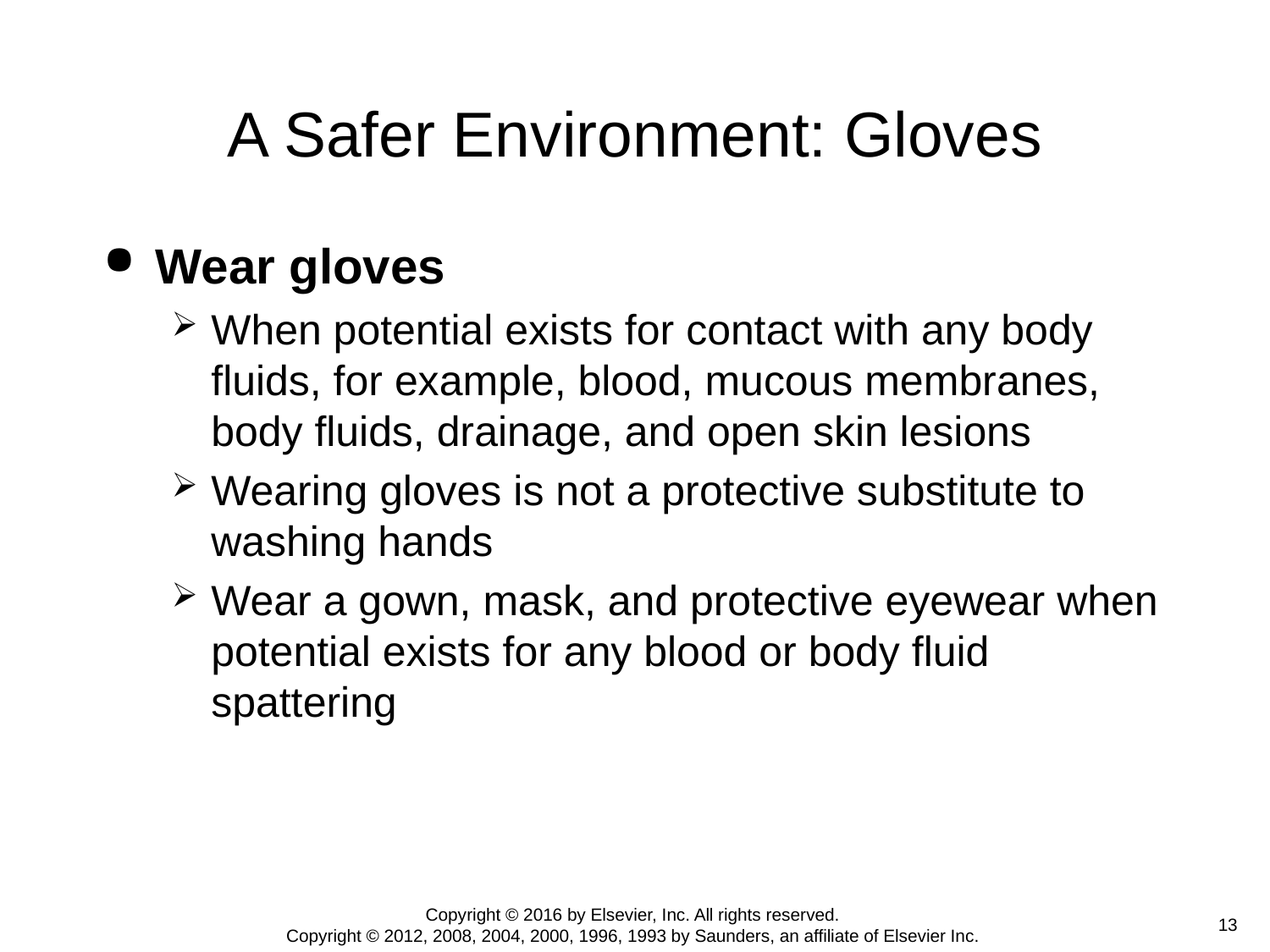

# A Safer Environment: Gloves
Wear gloves
When potential exists for contact with any body fluids, for example, blood, mucous membranes, body fluids, drainage, and open skin lesions
Wearing gloves is not a protective substitute to washing hands
Wear a gown, mask, and protective eyewear when potential exists for any blood or body fluid spattering
Copyright © 2016 by Elsevier, Inc. All rights reserved.
Copyright © 2012, 2008, 2004, 2000, 1996, 1993 by Saunders, an affiliate of Elsevier Inc.
 13